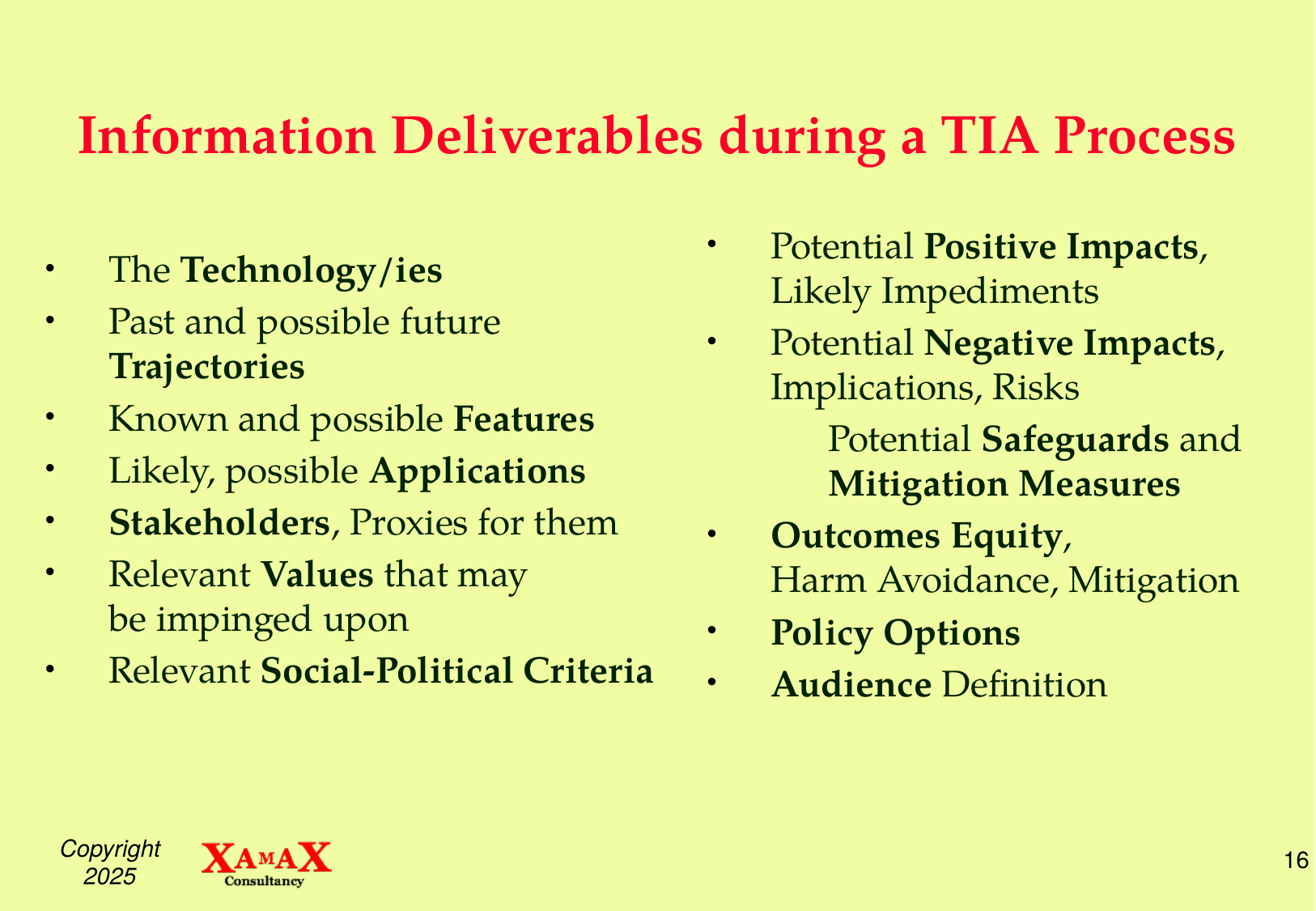

# Information Deliverables during a TIA Process
Potential Positive Impacts, Likely Impediments
Potential Negative Impacts, Implications, Risks
	Potential Safeguards and 	Mitigation Measures
Outcomes Equity,
Harm Avoidance, Mitigation
Policy Options
Audience Definition
The Technology/ies
Past and possible future Trajectories
Known and possible Features
Likely, possible Applications
Stakeholders, Proxies for them
Relevant Values that may
be impinged upon
Relevant Social-Political Criteria